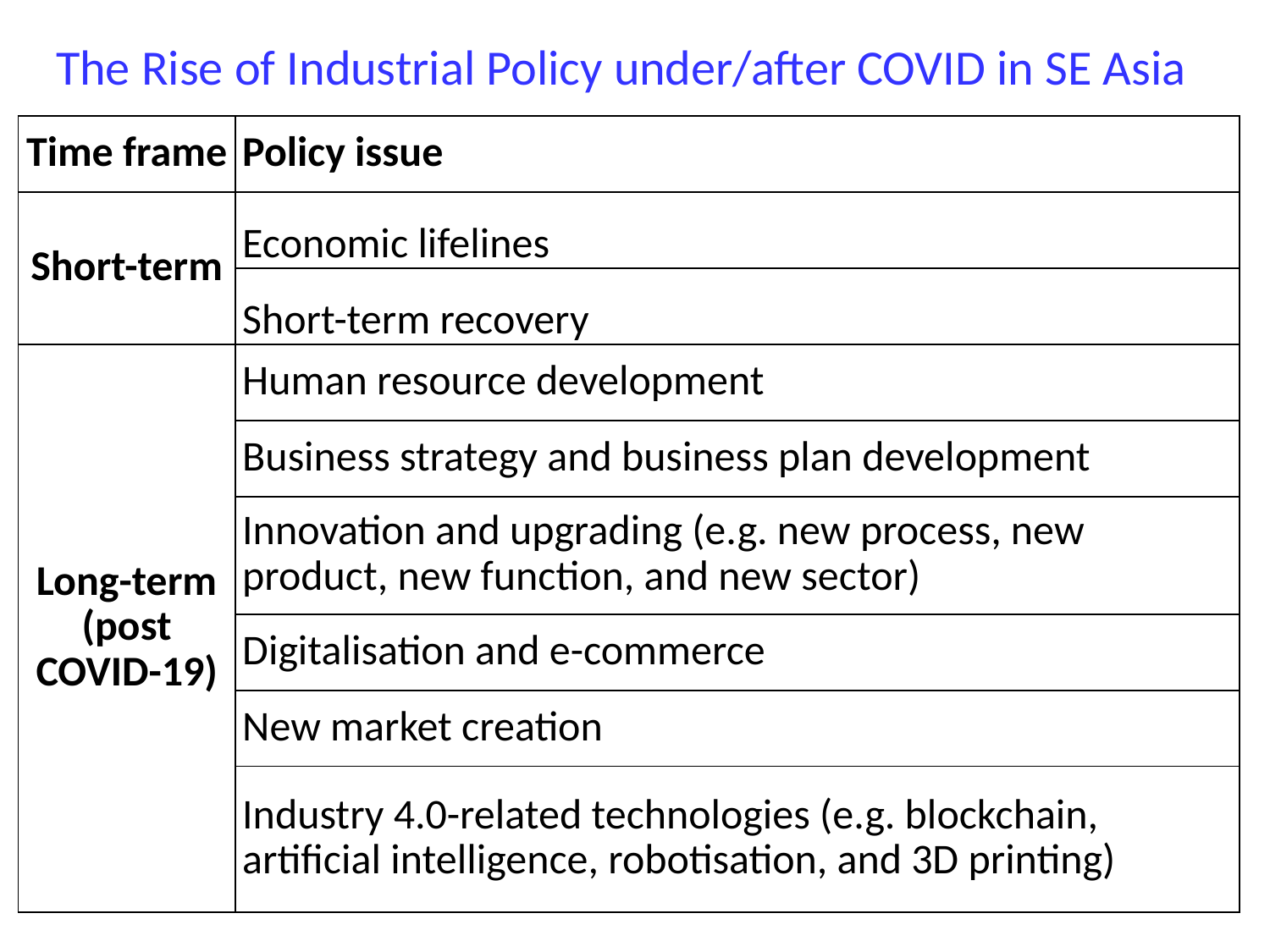

# The Rise of Industrial Policy under/after COVID in SE Asia
| Time frame | Policy issue |
| --- | --- |
| Short-term | Economic lifelines |
|  | Short-term recovery |
| Long-term (post COVID-19) | Human resource development |
|  | Business strategy and business plan development |
|  | Innovation and upgrading (e.g. new process, new product, new function, and new sector) |
|  | Digitalisation and e-commerce |
|  | New market creation |
|  | Industry 4.0-related technologies (e.g. blockchain, artificial intelligence, robotisation, and 3D printing) |